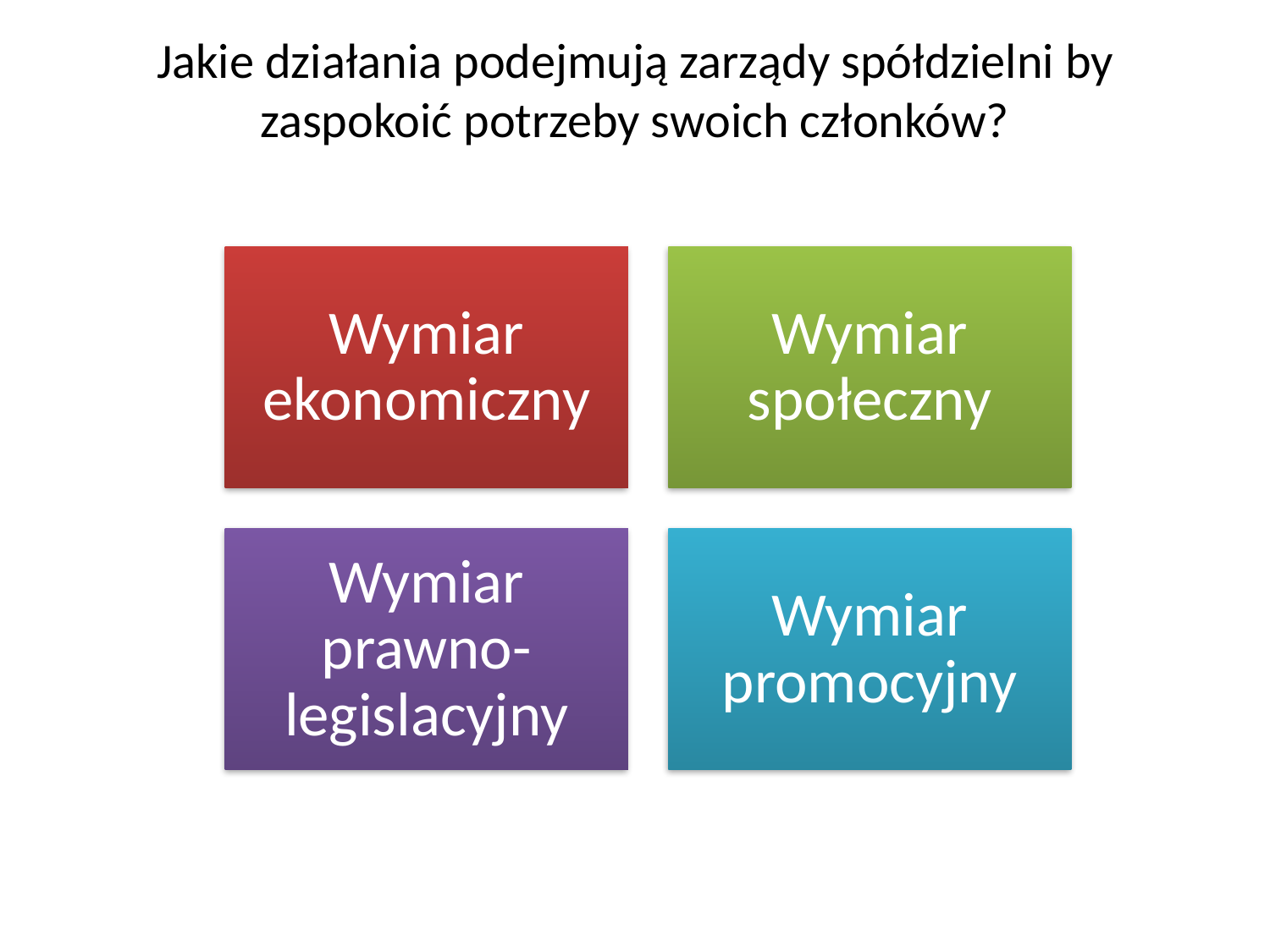

# Jakie działania podejmują zarządy spółdzielni by zaspokoić potrzeby swoich członków?
Wymiar ekonomiczny
Wymiar społeczny
Wymiar prawno-legislacyjny
Wymiar promocyjny